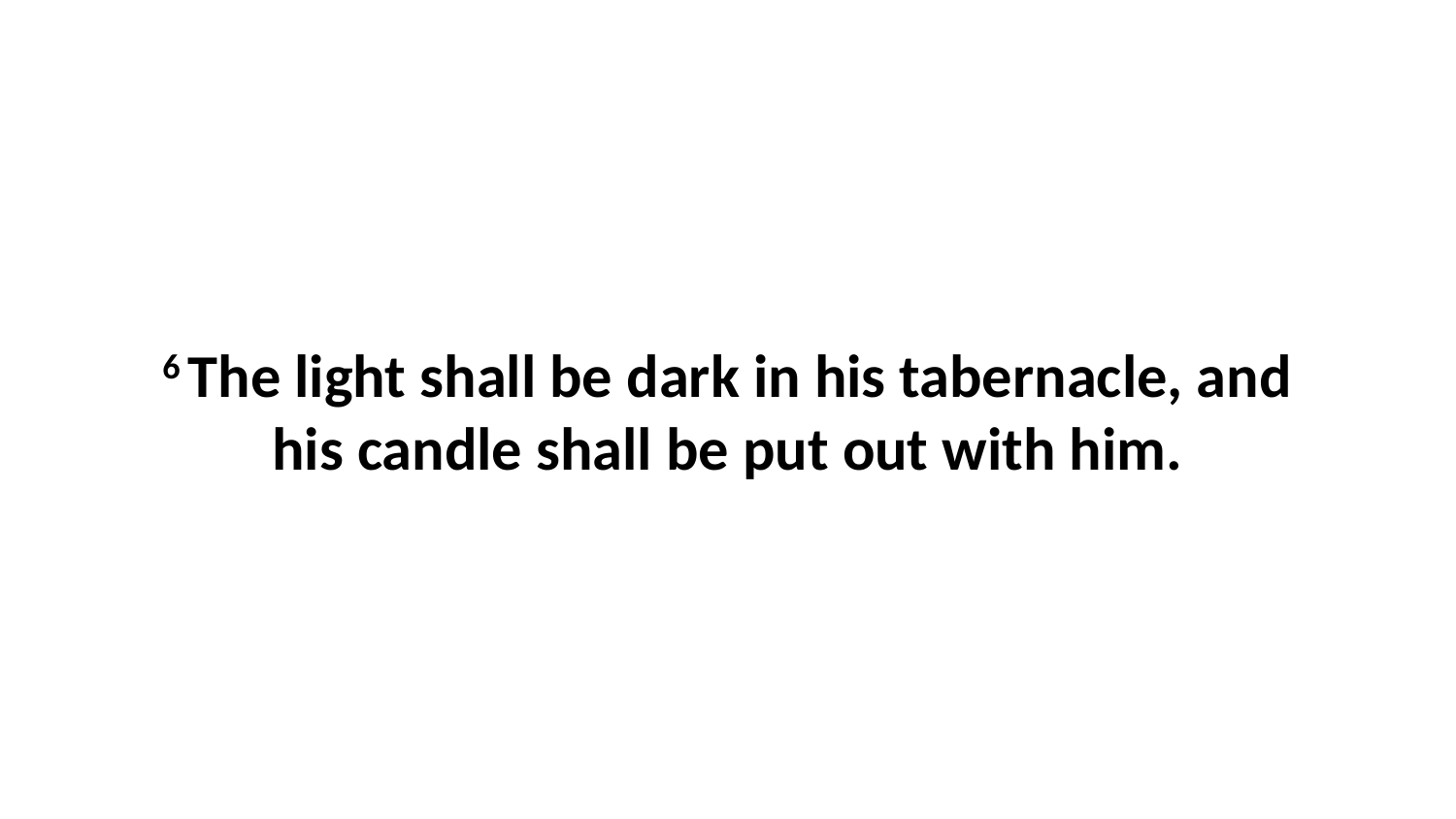

6 The light shall be dark in his tabernacle, and his candle shall be put out with him.